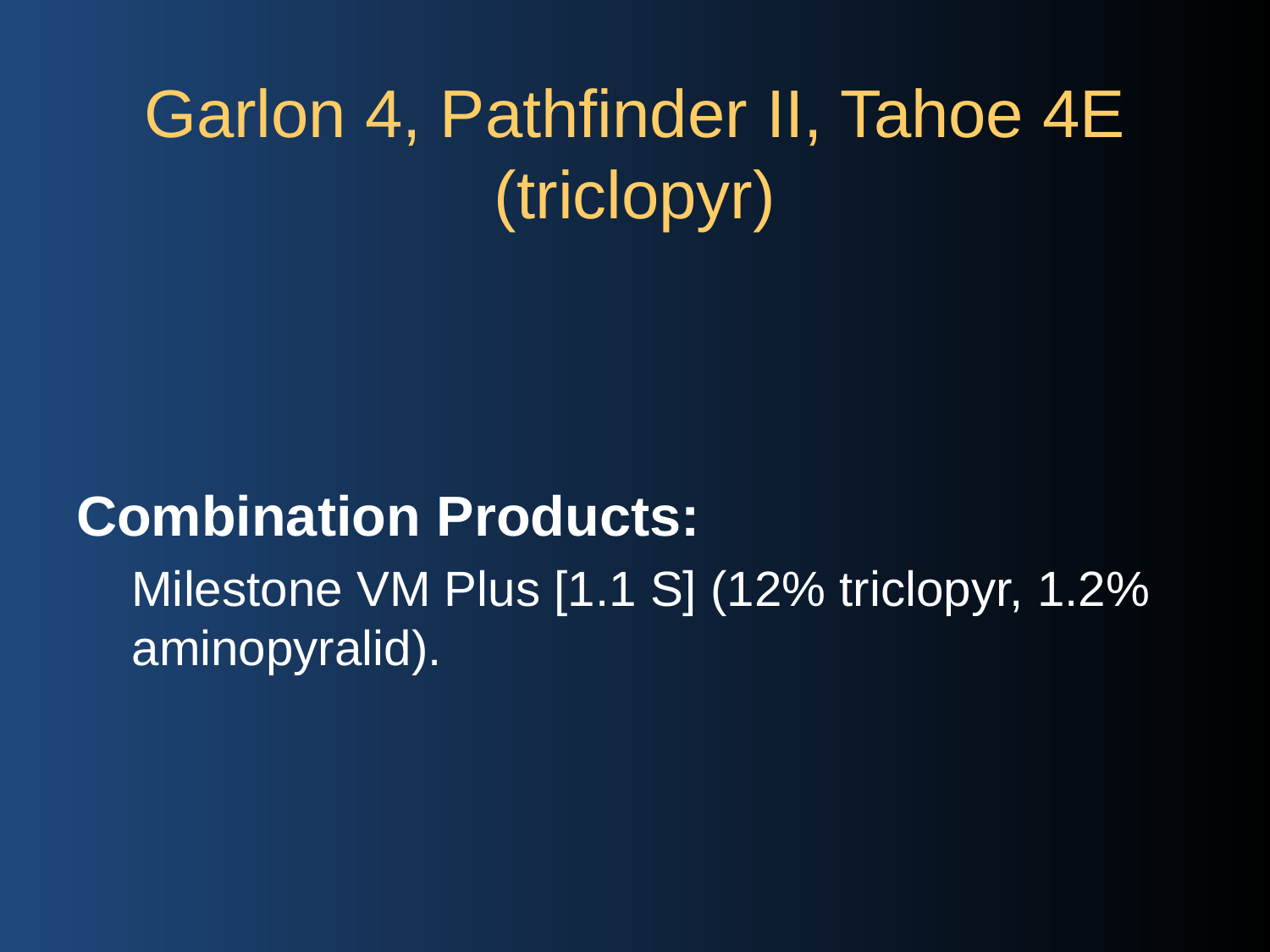

# Garlon 4, Pathfinder II, Tahoe 4E (triclopyr)
Combination Products:
Milestone VM Plus [1.1 S] (12% triclopyr, 1.2% aminopyralid).